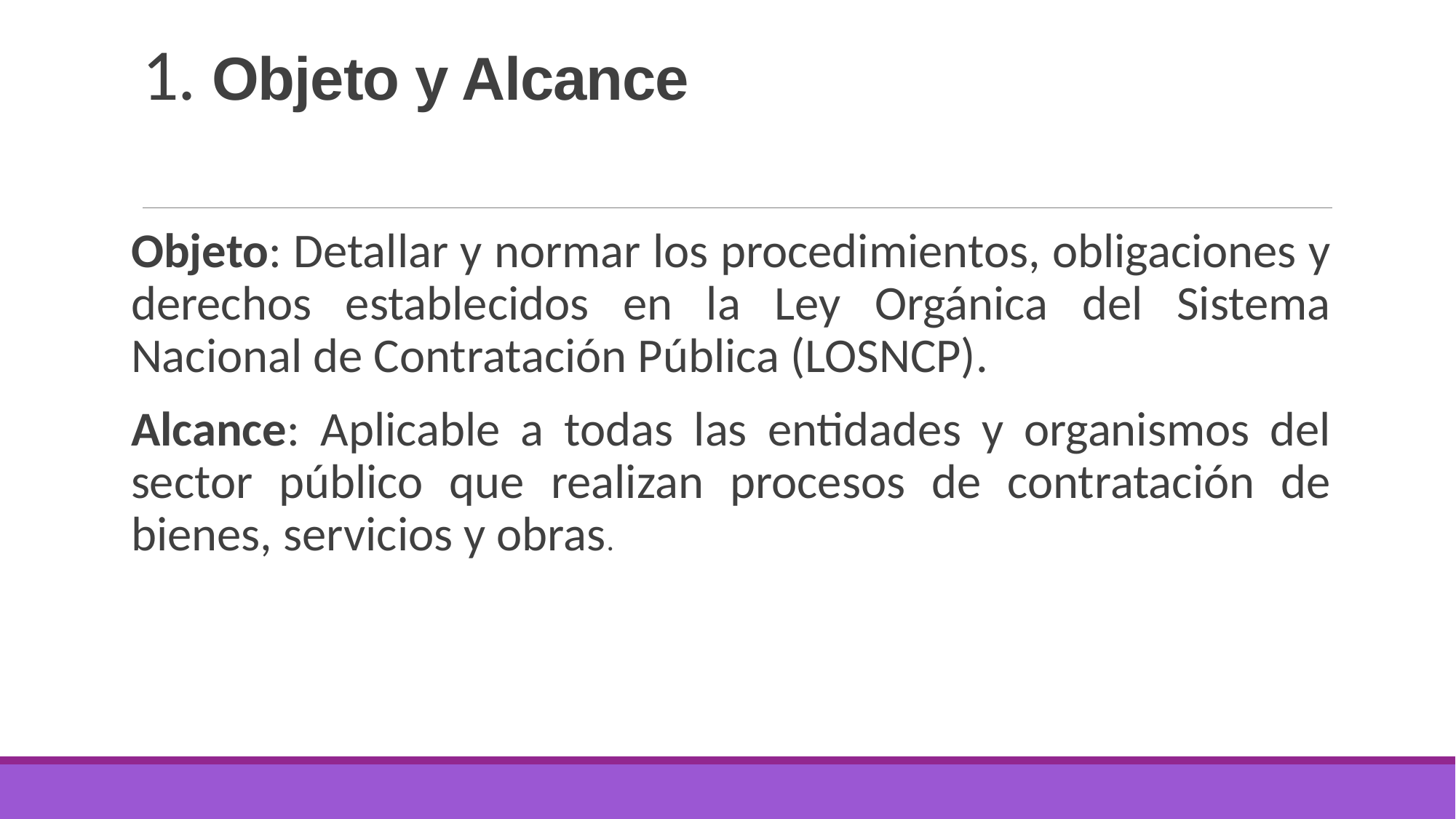

# 1. Objeto y Alcance
Objeto: Detallar y normar los procedimientos, obligaciones y derechos establecidos en la Ley Orgánica del Sistema Nacional de Contratación Pública (LOSNCP).
Alcance: Aplicable a todas las entidades y organismos del sector público que realizan procesos de contratación de bienes, servicios y obras.